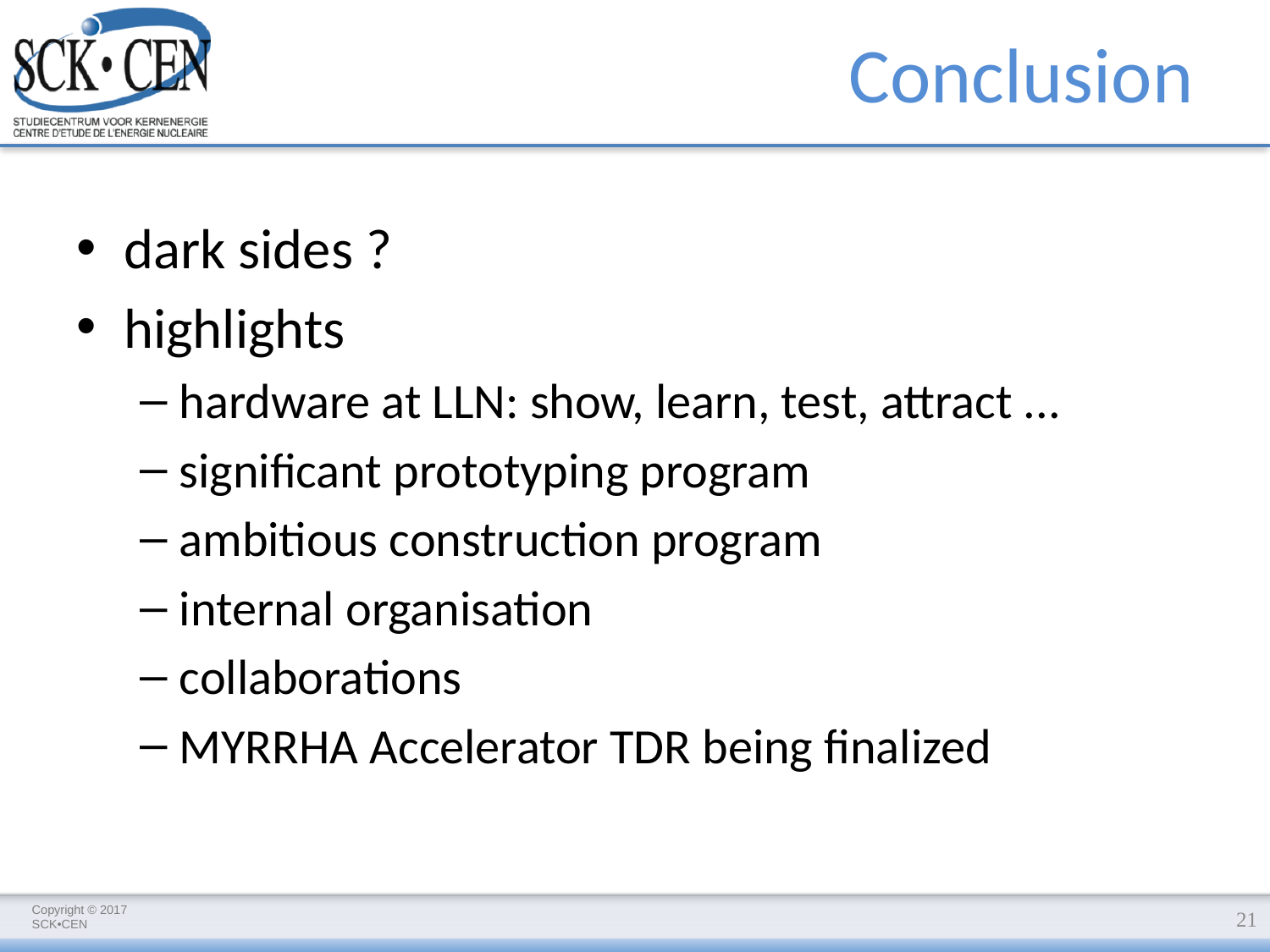

# Conclusion
dark sides ?
highlights
hardware at LLN: show, learn, test, attract ...
significant prototyping program
ambitious construction program
internal organisation
collaborations
MYRRHA Accelerator TDR being finalized

21